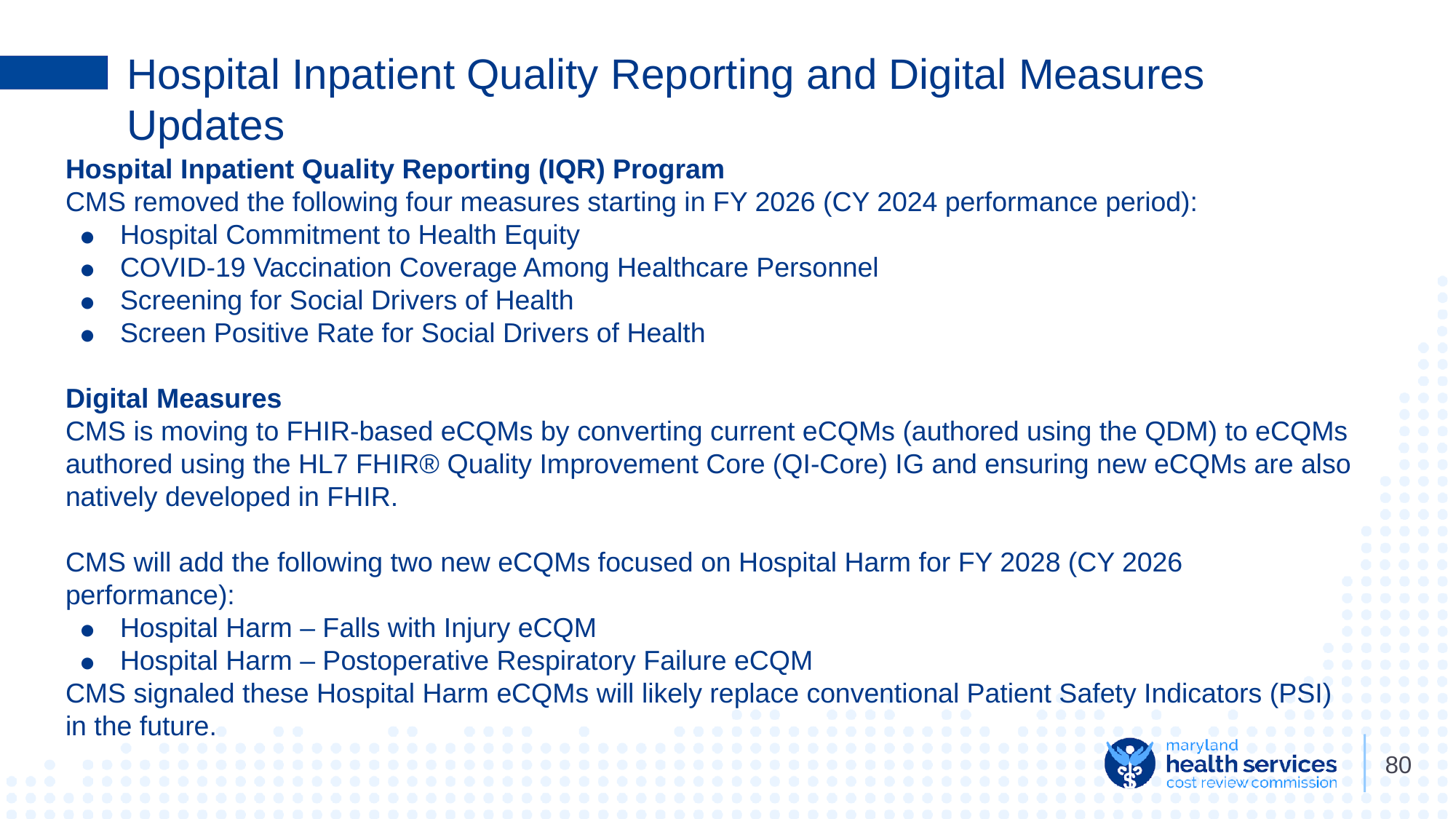

# Hospital Inpatient Quality Reporting and Digital Measures Updates
Hospital Inpatient Quality Reporting (IQR) Program
CMS removed the following four measures starting in FY 2026 (CY 2024 performance period):
Hospital Commitment to Health Equity
COVID-19 Vaccination Coverage Among Healthcare Personnel
Screening for Social Drivers of Health
Screen Positive Rate for Social Drivers of Health

Digital Measures
CMS is moving to FHIR-based eCQMs by converting current eCQMs (authored using the QDM) to eCQMs authored using the HL7 FHIR® Quality Improvement Core (QI-Core) IG and ensuring new eCQMs are also natively developed in FHIR.

CMS will add the following two new eCQMs focused on Hospital Harm for FY 2028 (CY 2026 performance):
Hospital Harm – Falls with Injury eCQM
Hospital Harm – Postoperative Respiratory Failure eCQM
CMS signaled these Hospital Harm eCQMs will likely replace conventional Patient Safety Indicators (PSI) in the future.

80